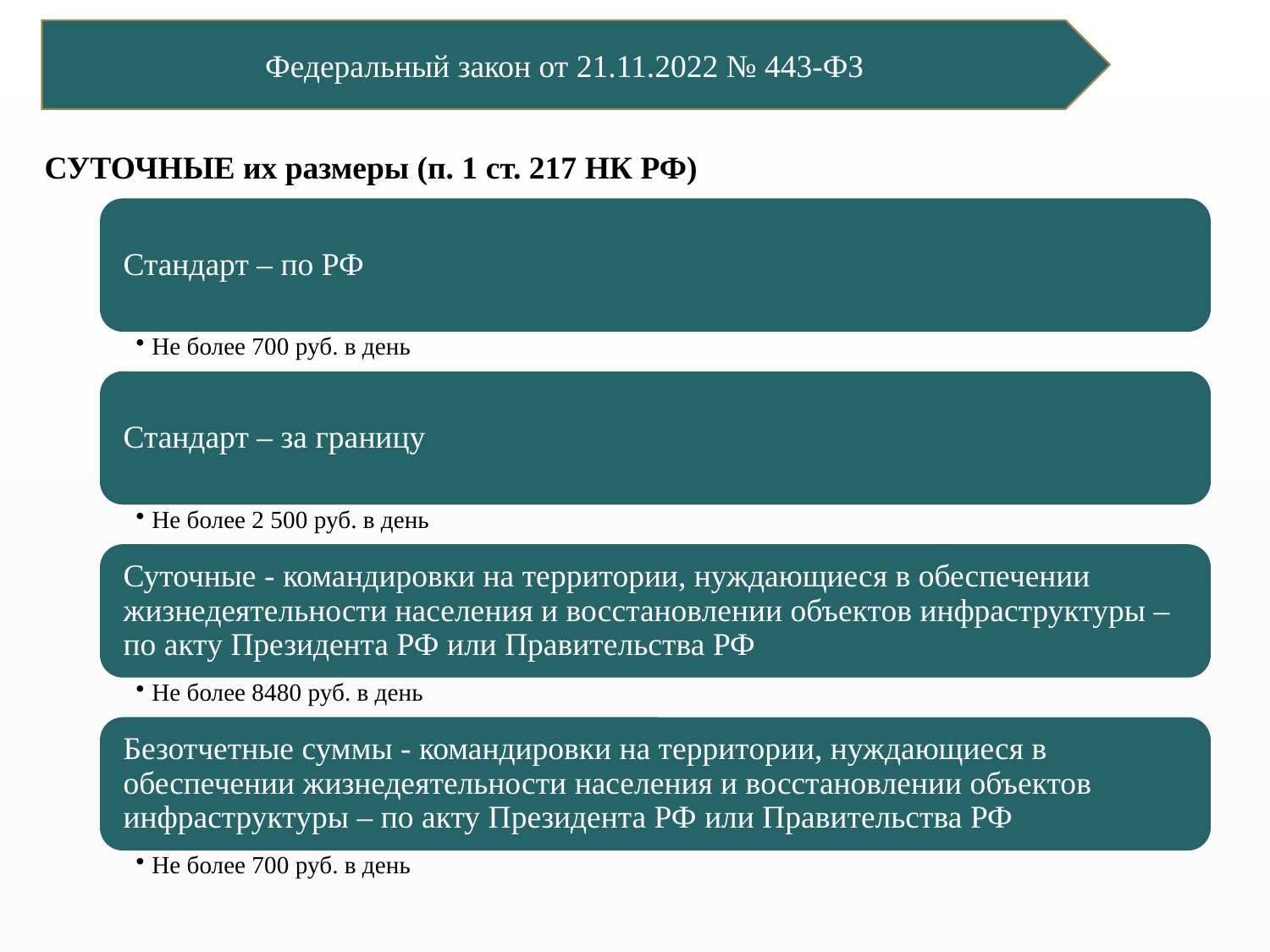

Федеральный закон от 21.11.2022 № 443-ФЗ
# СУТОЧНЫЕ их размеры (п. 1 ст. 217 НК РФ)
Стандарт – по РФ
Не более 700 руб. в день
Стандарт – за границу
Не более 2 500 руб. в день
Суточные - командировки на территории, нуждающиеся в обеспечении жизнедеятельности населения и восстановлении объектов инфраструктуры – по акту Президента РФ или Правительства РФ
Не более 8480 руб. в день
Безотчетные суммы - командировки на территории, нуждающиеся в обеспечении жизнедеятельности населения и восстановлении объектов инфраструктуры – по акту Президента РФ или Правительства РФ
Не более 700 руб. в день